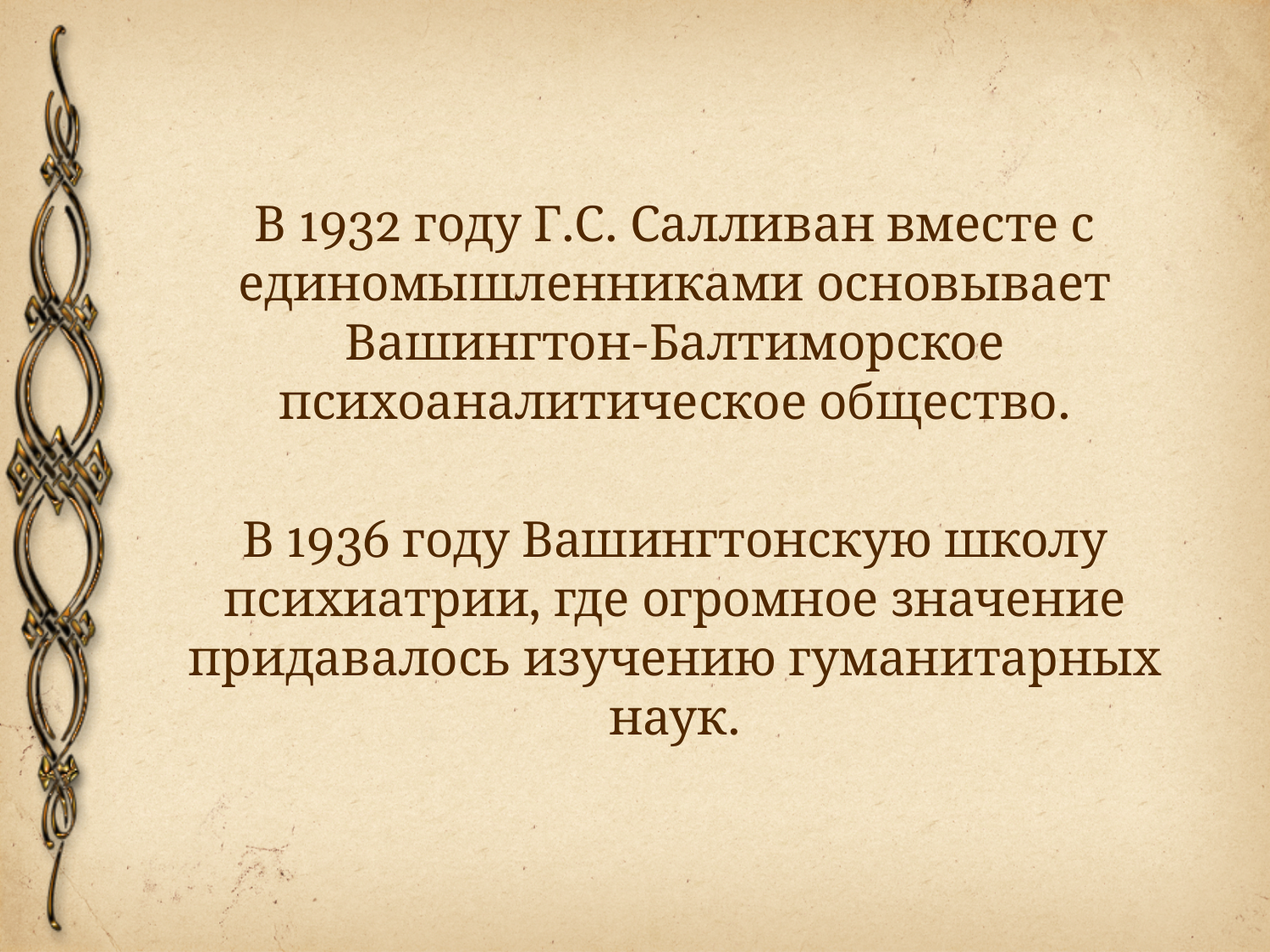

В 1932 году Г.С. Салливан вместе с единомышленниками основывает Вашингтон-Балтиморское психоаналитическое общество.

В 1936 году Вашингтонскую школу психиатрии, где огромное значение придавалось изучению гуманитарных наук.